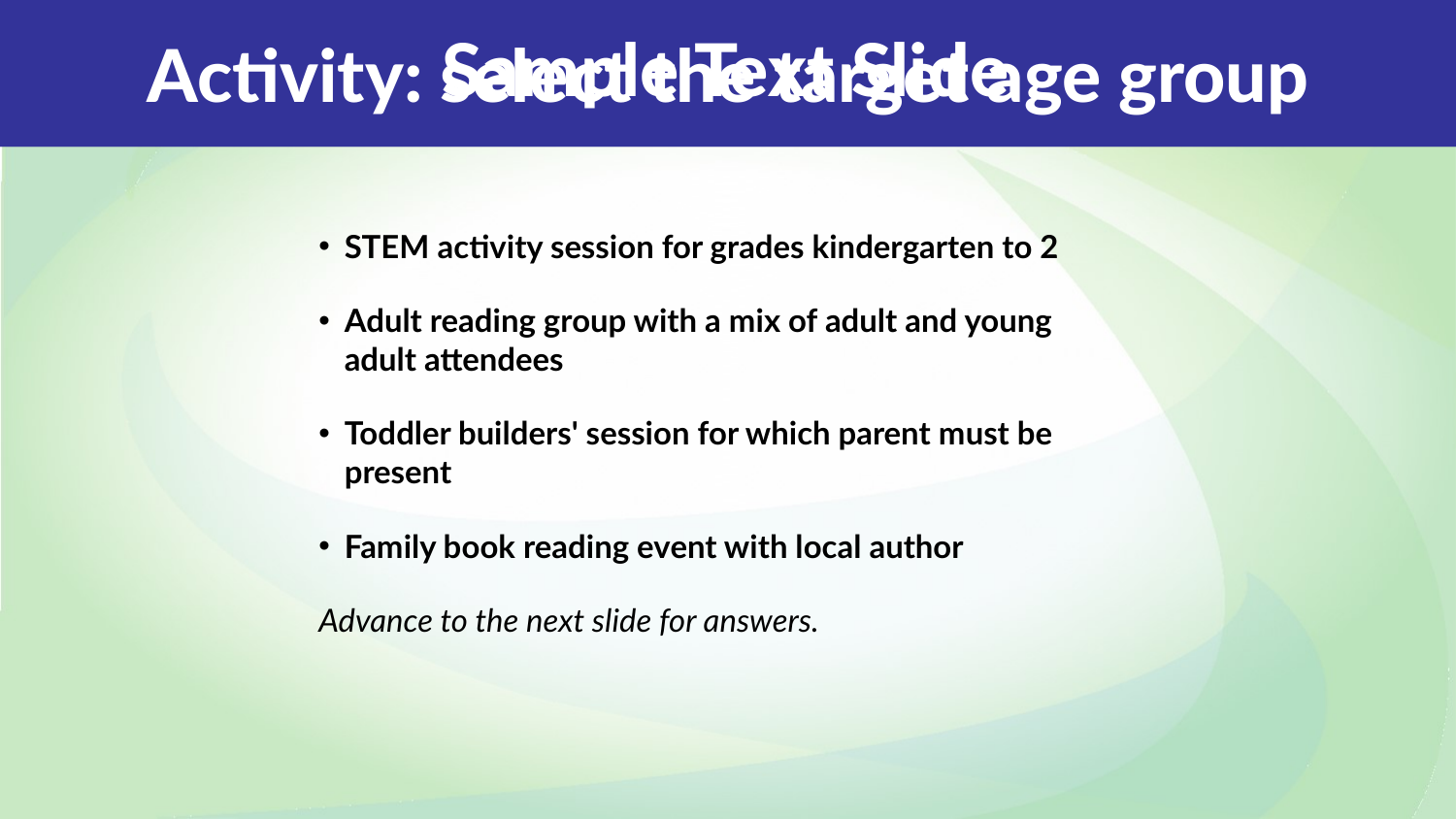

Sample Text Slide
Activity: select the target age group
STEM activity session for grades kindergarten to 2
Adult reading group with a mix of adult and young adult attendees
Toddler builders' session for which parent must be present
Family book reading event with local author
Advance to the next slide for answers.